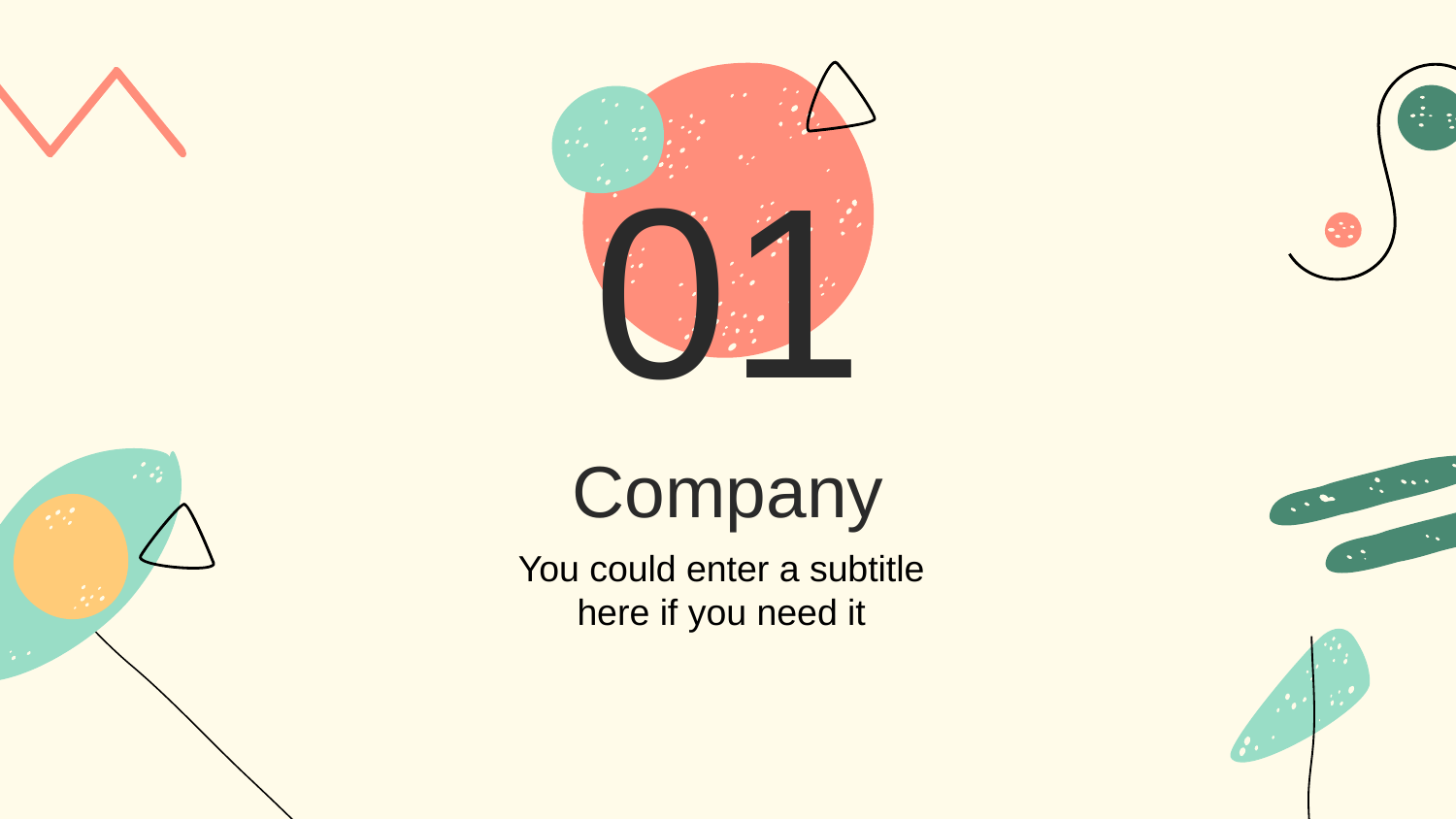

# 01
Company
You could enter a subtitle here if you need it